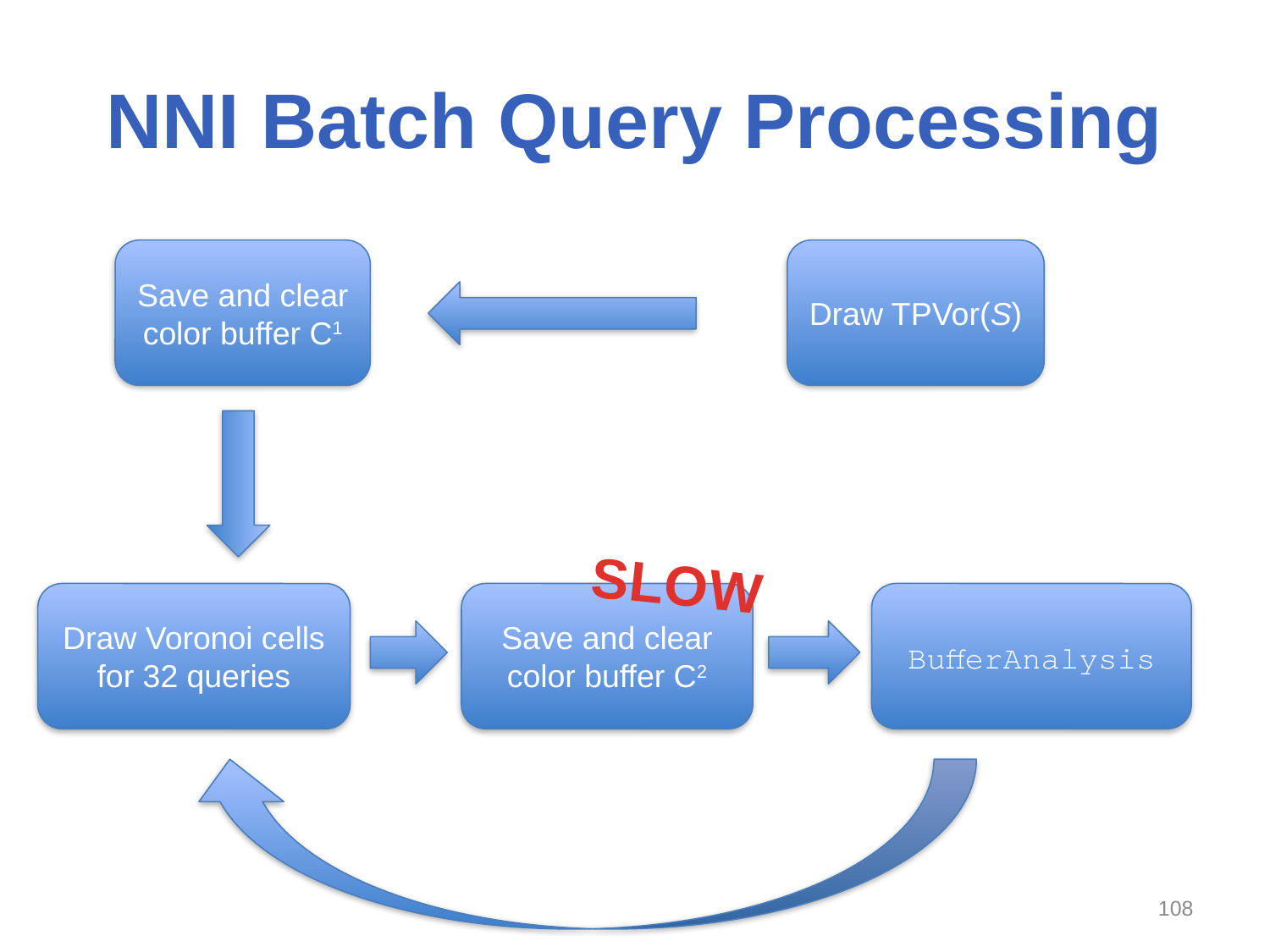

# NNI Batch Query Processing
Save and clear color buffer C1
Draw TPVor(S)

SLOW
Draw Voronoi cells for 32 queries
Save and clear color buffer C2
BufferAnalysis

108